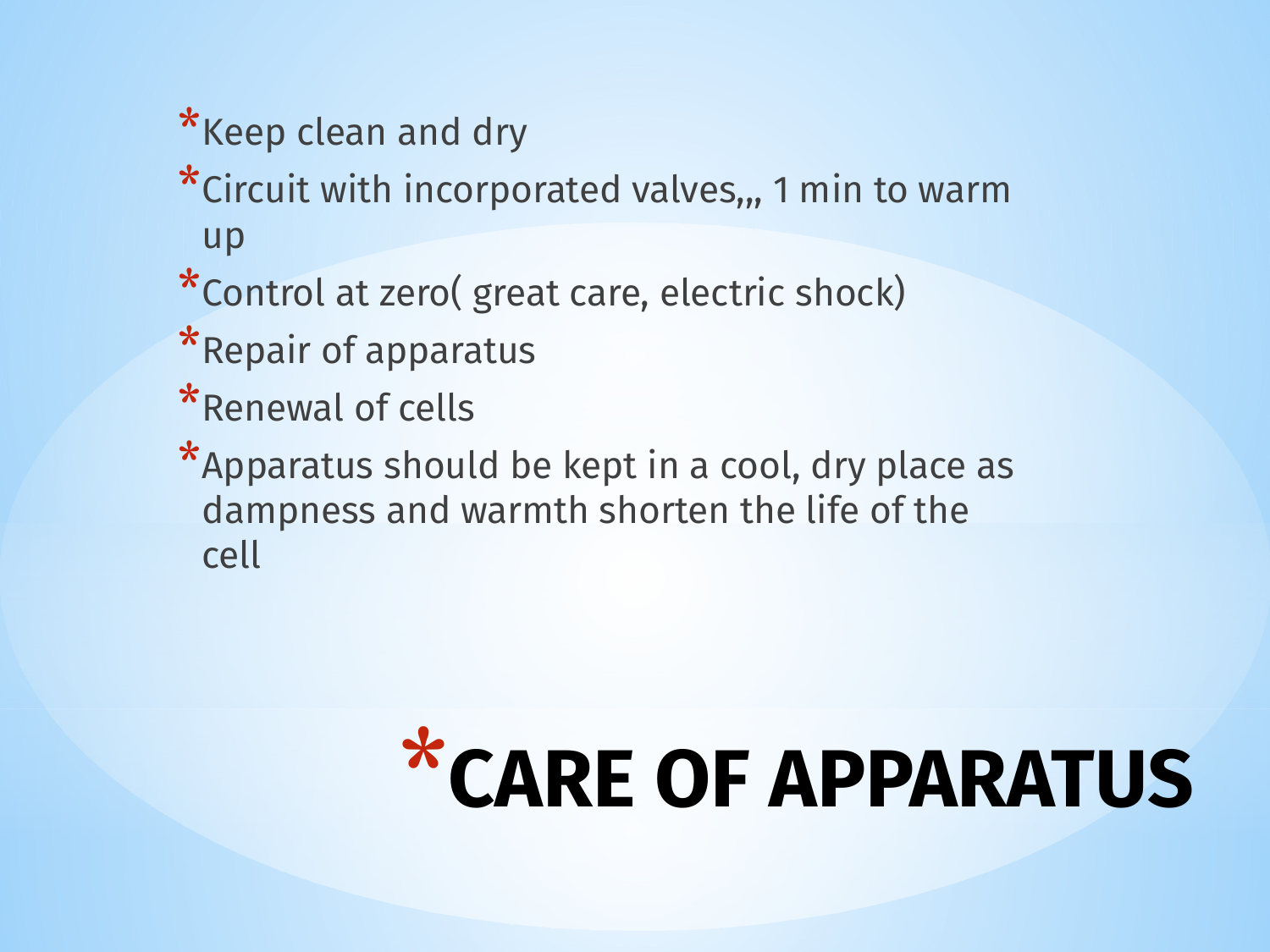

Keep clean and dry
Circuit with incorporated valves,,, 1 min to warm up
Control at zero( great care, electric shock)
Repair of apparatus
Renewal of cells
Apparatus should be kept in a cool, dry place as dampness and warmth shorten the life of the cell
# CARE OF APPARATUS